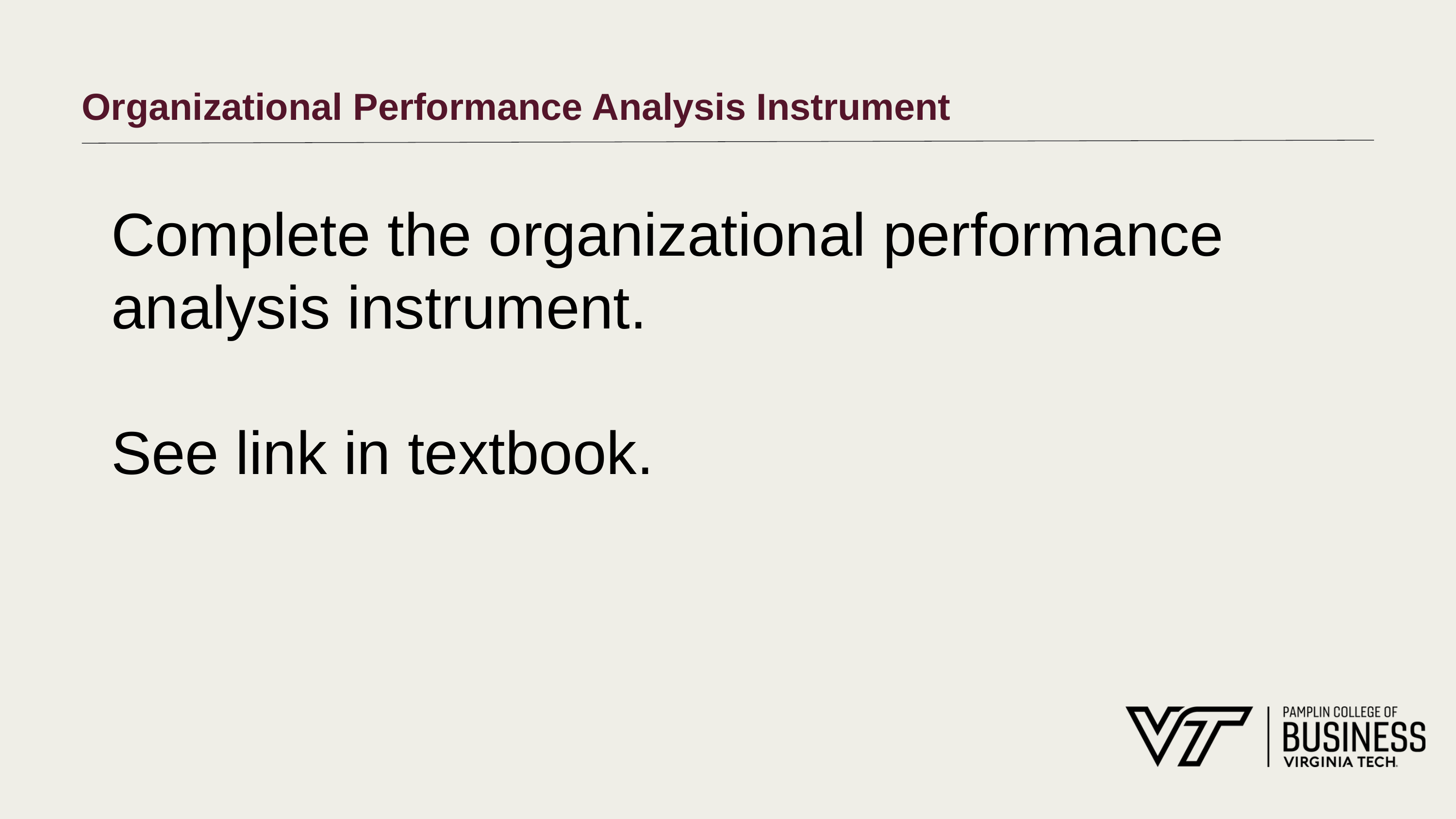

# Organizational Performance Analysis Instrument
Complete the organizational performance analysis instrument.

See link in textbook.